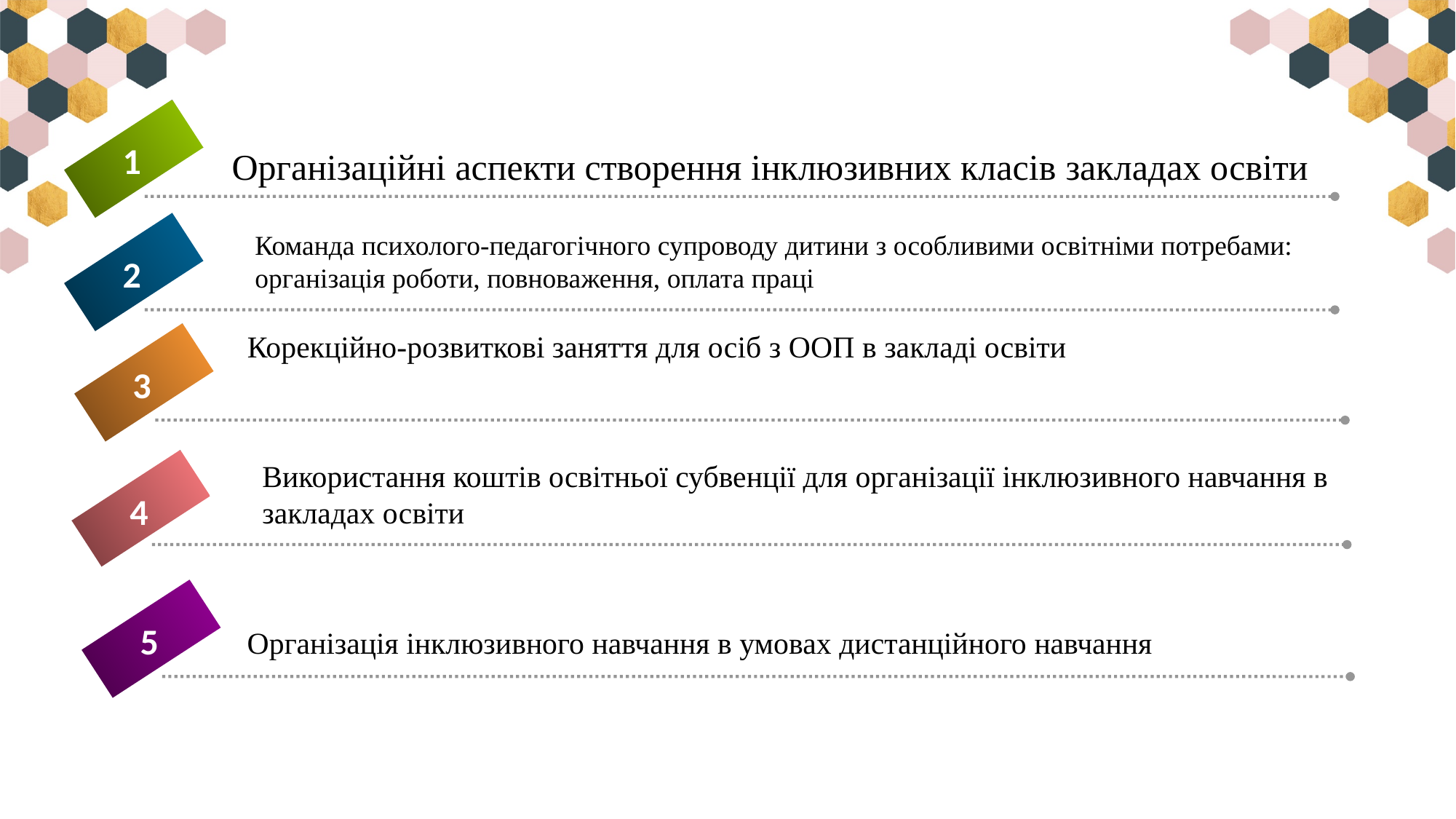

#

1
Організаційні аспекти створення інклюзивних класів закладах освіти

Команда психолого-педагогічного супроводу дитини з особливими освітніми потребами: організація роботи, повноваження, оплата праці

2

Корекційно-розвиткові заняття для осіб з ООП в закладі освіти

3

Використання коштів освітньої субвенції для організації інклюзивного навчання в закладах освіти

4

5
Організація інклюзивного навчання в умовах дистанційного навчання